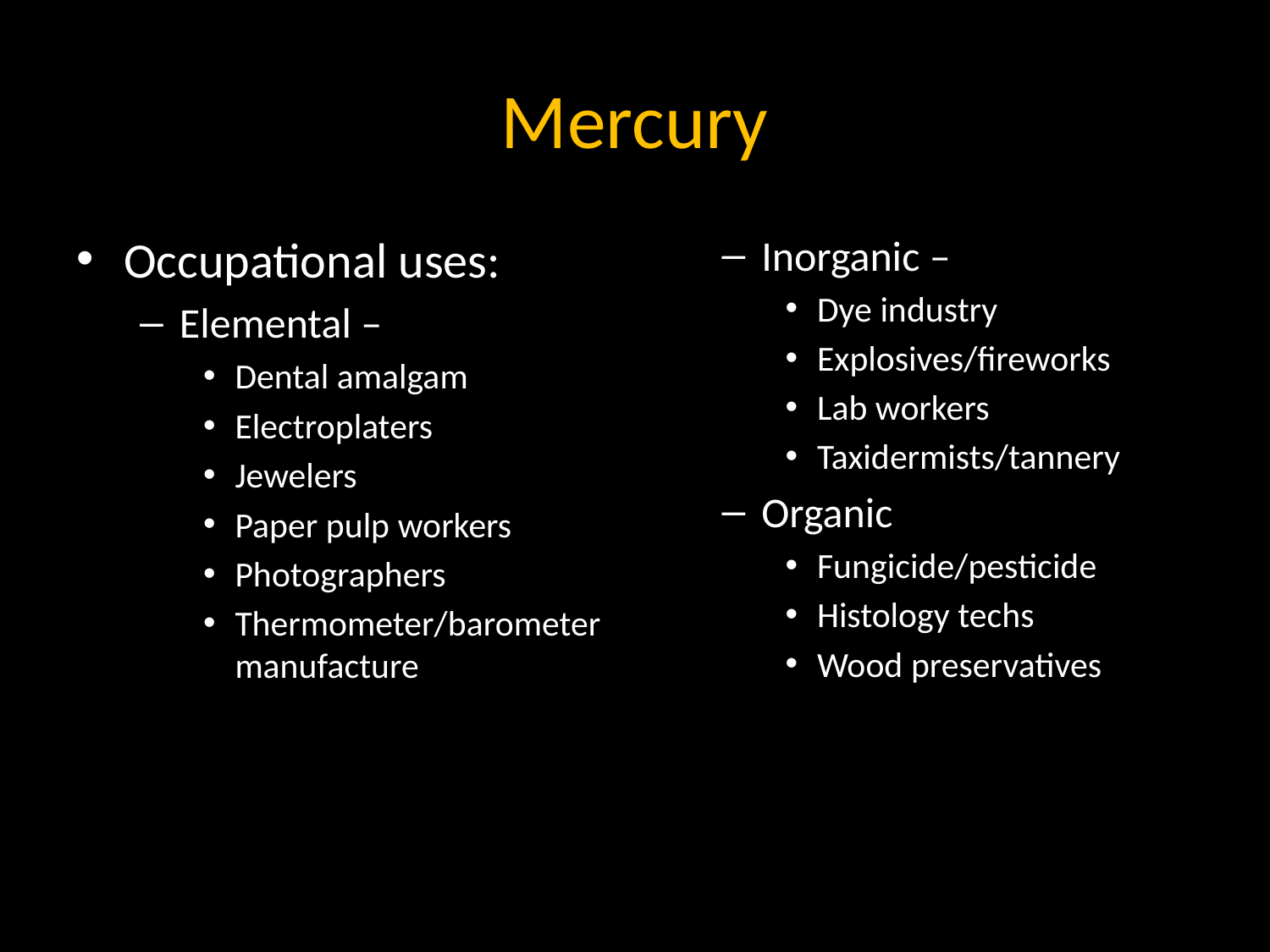

# Mercury
Occupational uses:
Elemental –
Dental amalgam
Electroplaters
Jewelers
Paper pulp workers
Photographers
Thermometer/barometer manufacture
Inorganic –
Dye industry
Explosives/fireworks
Lab workers
Taxidermists/tannery
Organic
Fungicide/pesticide
Histology techs
Wood preservatives